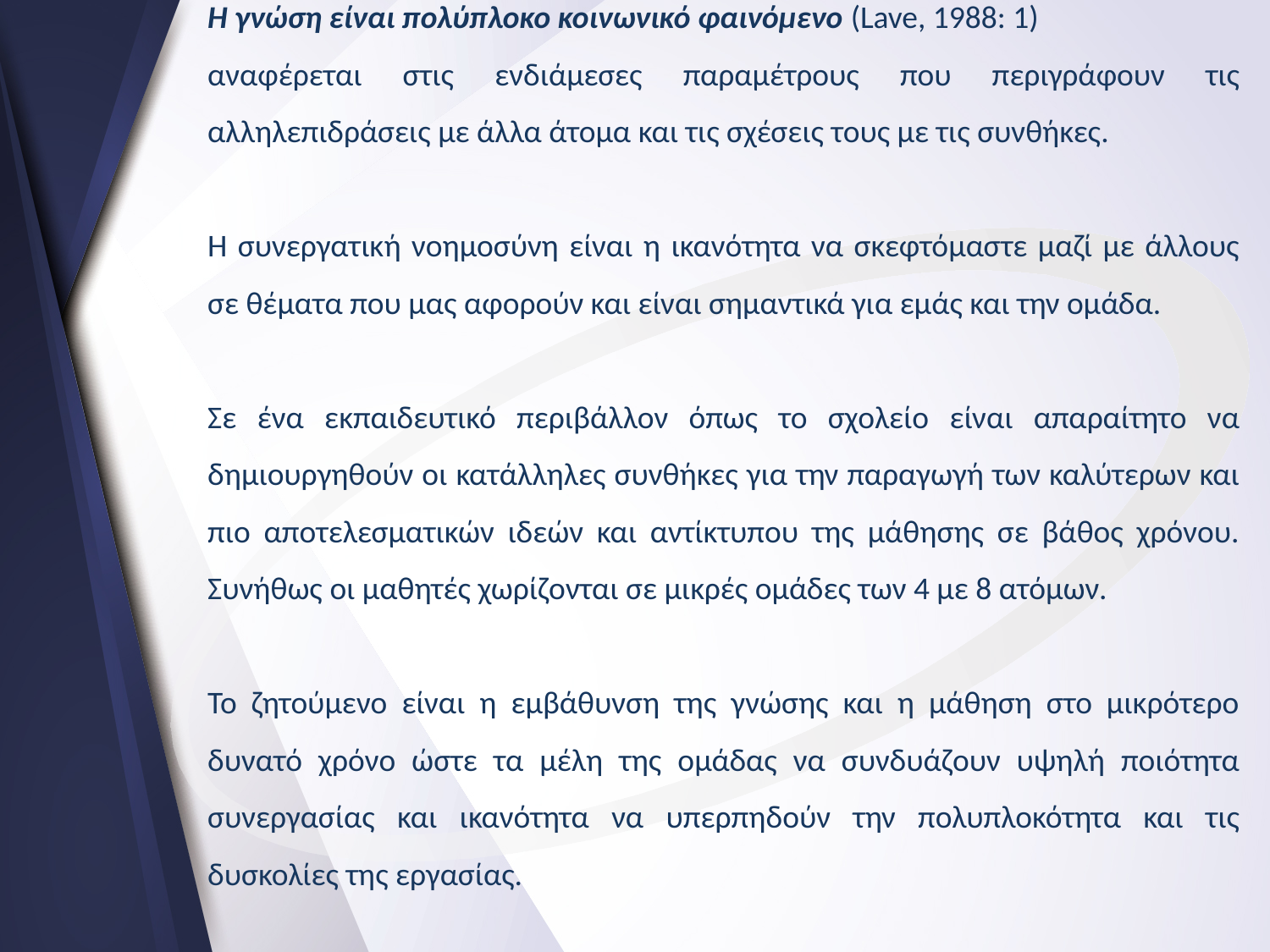

Η γνώση είναι πολύπλοκο κοινωνικό φαινόμενο (Lave, 1988: 1)
αναφέρεται στις ενδιάμεσες παραμέτρους που περιγράφουν τις αλληλεπιδράσεις με άλλα άτομα και τις σχέσεις τους με τις συνθήκες.

Η συνεργατική νοημοσύνη είναι η ικανότητα να σκεφτόμαστε μαζί με άλλους σε θέματα που μας αφορούν και είναι σημαντικά για εμάς και την ομάδα.

Σε ένα εκπαιδευτικό περιβάλλον όπως το σχολείο είναι απαραίτητο να δημιουργηθούν οι κατάλληλες συνθήκες για την παραγωγή των καλύτερων και πιο αποτελεσματικών ιδεών και αντίκτυπου της μάθησης σε βάθος χρόνου. Συνήθως οι μαθητές χωρίζονται σε μικρές ομάδες των 4 με 8 ατόμων.

Το ζητούμενο είναι η εμβάθυνση της γνώσης και η μάθηση στο μικρότερο δυνατό χρόνο ώστε τα μέλη της ομάδας να συνδυάζουν υψηλή ποιότητα συνεργασίας και ικανότητα να υπερπηδούν την πολυπλοκότητα και τις δυσκολίες της εργασίας.